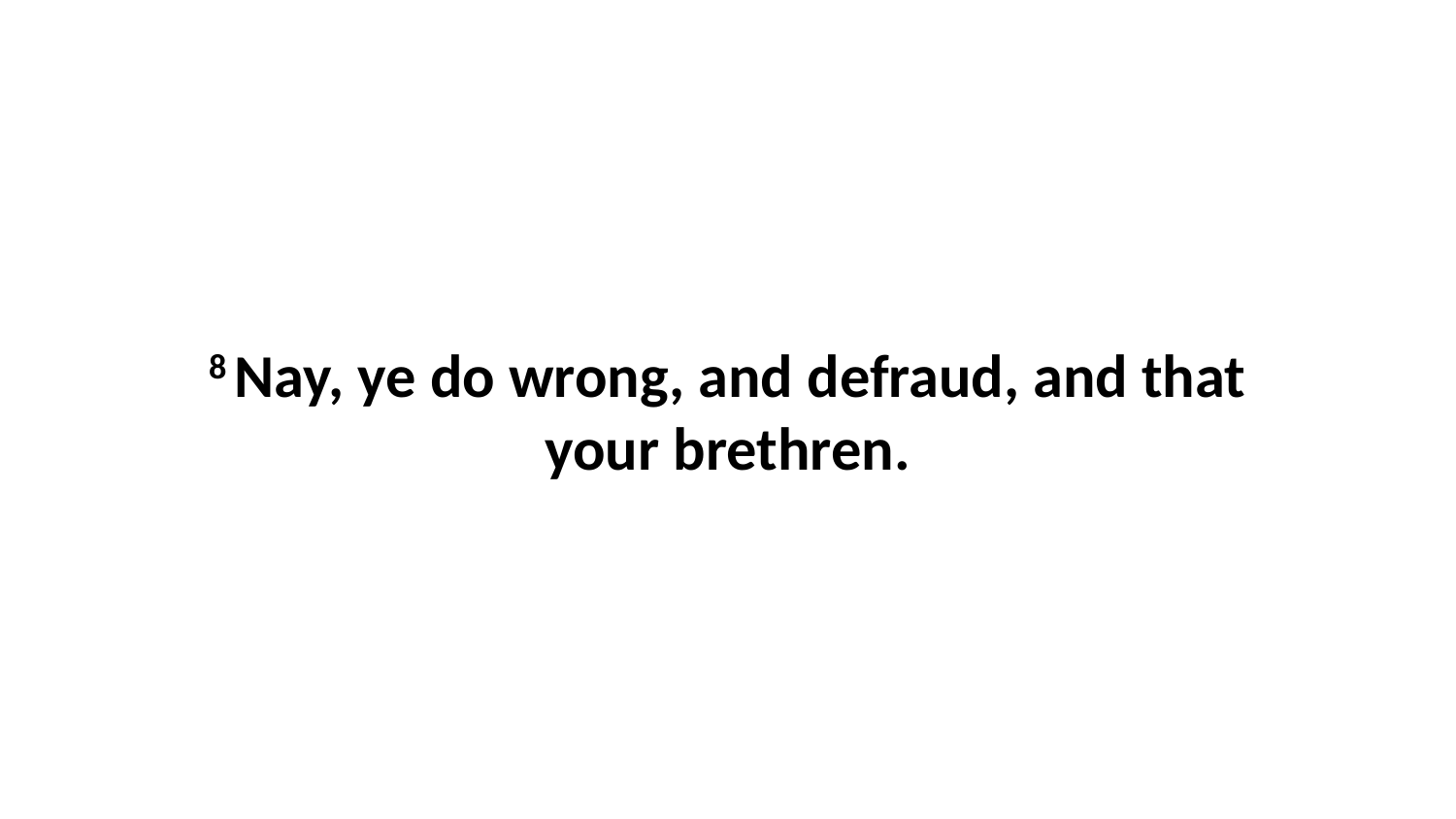

8 Nay, ye do wrong, and defraud, and that your brethren.